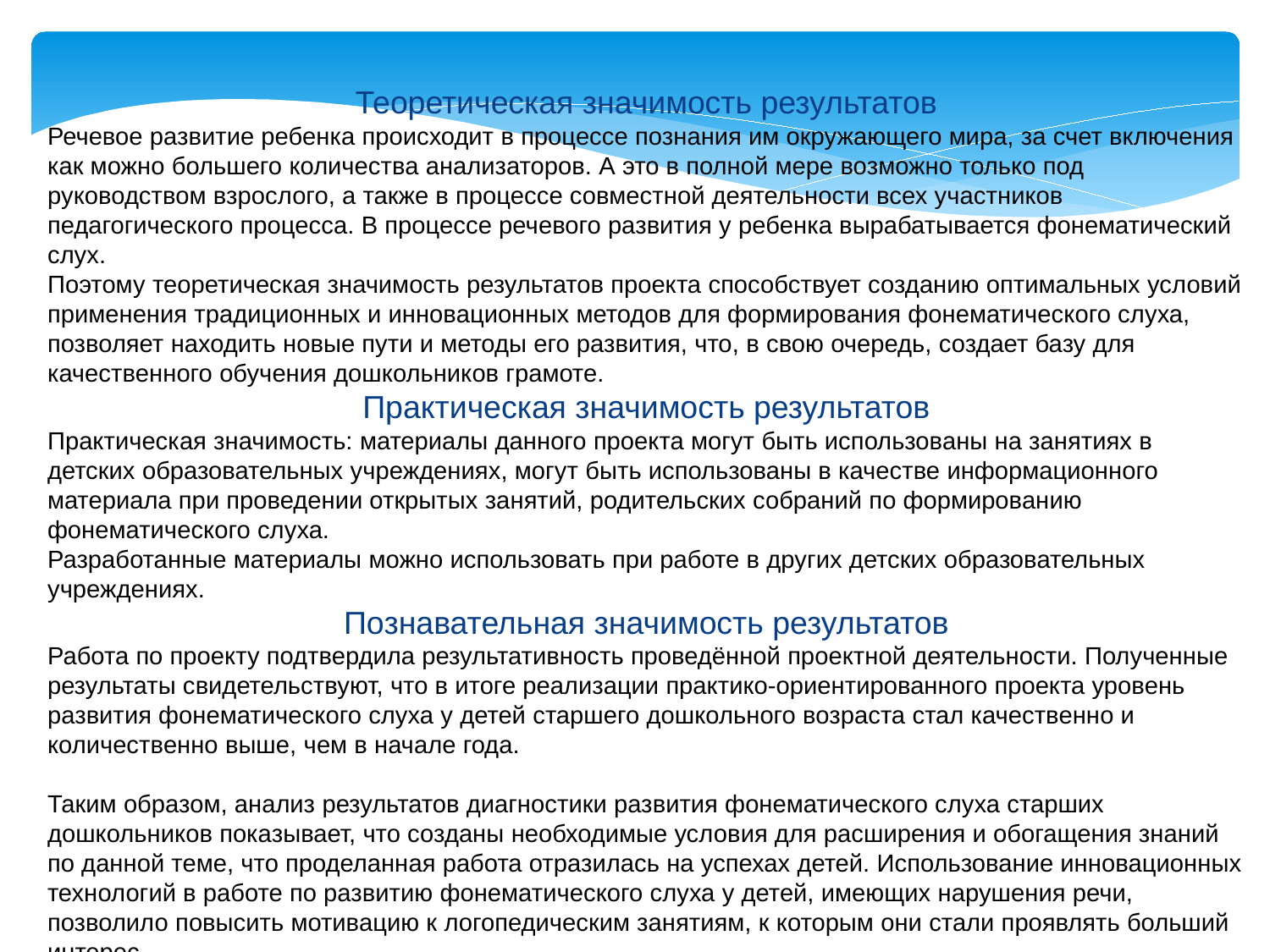

Теоретическая значимость результатов
Речевое развитие ребенка происходит в процессе познания им окружающего мира, за счет включения как можно большего количества анализаторов. А это в полной мере возможно только под руководством взрослого, а также в процессе совместной деятельности всех участников педагогического процесса. В процессе речевого развития у ребенка вырабатывается фонематический слух.
Поэтому теоретическая значимость результатов проекта способствует созданию оптимальных условий применения традиционных и инновационных методов для формирования фонематического слуха, позволяет находить новые пути и методы его развития, что, в свою очередь, создает базу для качественного обучения дошкольников грамоте.
Практическая значимость результатов
Практическая значимость: материалы данного проекта могут быть использованы на занятиях в детских образовательных учреждениях, могут быть использованы в качестве информационного материала при проведении открытых занятий, родительских собраний по формированию фонематического слуха.
Разработанные материалы можно использовать при работе в других детских образовательных учреждениях.
Познавательная значимость результатов
Работа по проекту подтвердила результативность проведённой проектной деятельности. Полученные результаты свидетельствуют, что в итоге реализации практико-ориентированного проекта уровень развития фонематического слуха у детей старшего дошкольного возраста стал качественно и количественно выше, чем в начале года.

Таким образом, анализ результатов диагностики развития фонематического слуха старших дошкольников показывает, что созданы необходимые условия для расширения и обогащения знаний по данной теме, что проделанная работа отразилась на успехах детей. Использование инновационных технологий в работе по развитию фонематического слуха у детей, имеющих нарушения речи, позволило повысить мотивацию к логопедическим занятиям, к которым они стали проявлять больший интерес.
Следовательно, проводимая работа достаточно эффективна, результативна и определяет направление дальнейшей работы по формированию фонематического слуха.